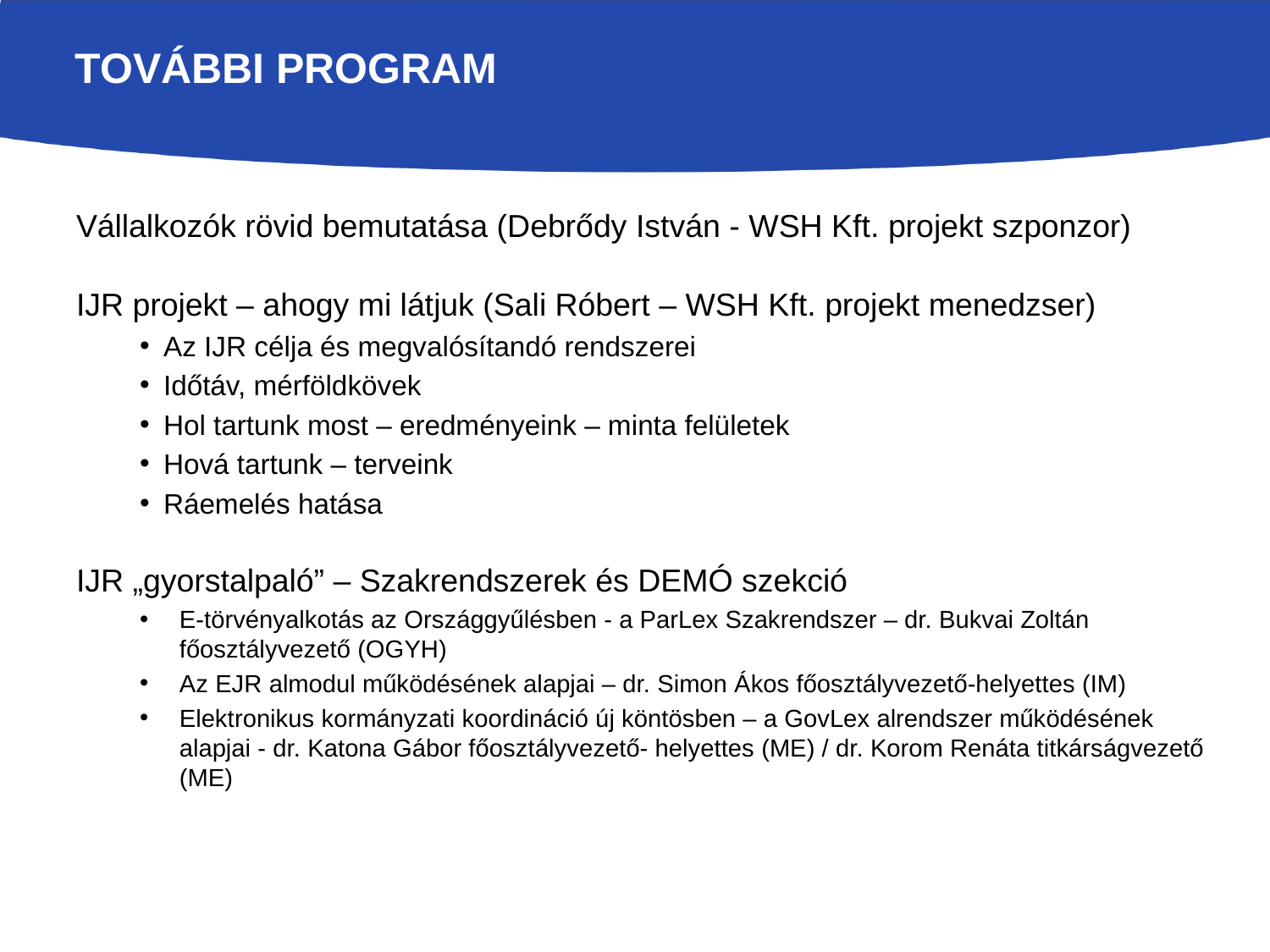

# További program
Vállalkozók rövid bemutatása (Debrődy István - WSH Kft. projekt szponzor)

IJR projekt – ahogy mi látjuk (Sali Róbert – WSH Kft. projekt menedzser)
Az IJR célja és megvalósítandó rendszerei
Időtáv, mérföldkövek
Hol tartunk most – eredményeink – minta felületek
Hová tartunk – terveink
Ráemelés hatása

IJR „gyorstalpaló” – Szakrendszerek és DEMÓ szekció
E-törvényalkotás az Országgyűlésben - a ParLex Szakrendszer – dr. Bukvai Zoltán főosztályvezető (OGYH)
Az EJR almodul működésének alapjai – dr. Simon Ákos főosztályvezető-helyettes (IM)
Elektronikus kormányzati koordináció új köntösben – a GovLex alrendszer működésének alapjai - dr. Katona Gábor főosztályvezető- helyettes (ME) / dr. Korom Renáta titkárságvezető (ME)